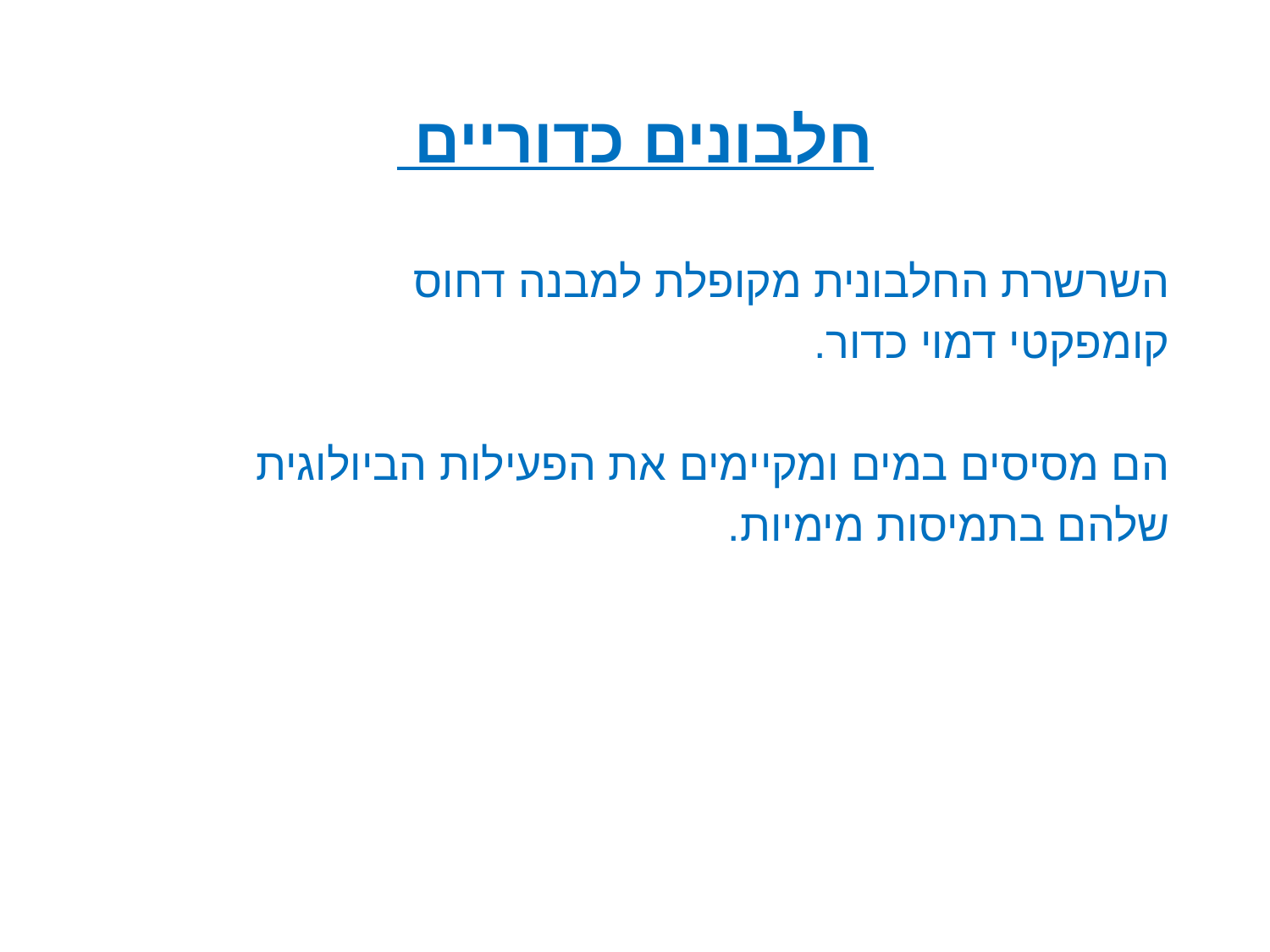

# חלבונים כדוריים
השרשרת החלבונית מקופלת למבנה דחוס
קומפקטי דמוי כדור.

הם מסיסים במים ומקיימים את הפעילות הביולוגית
שלהם בתמיסות מימיות.